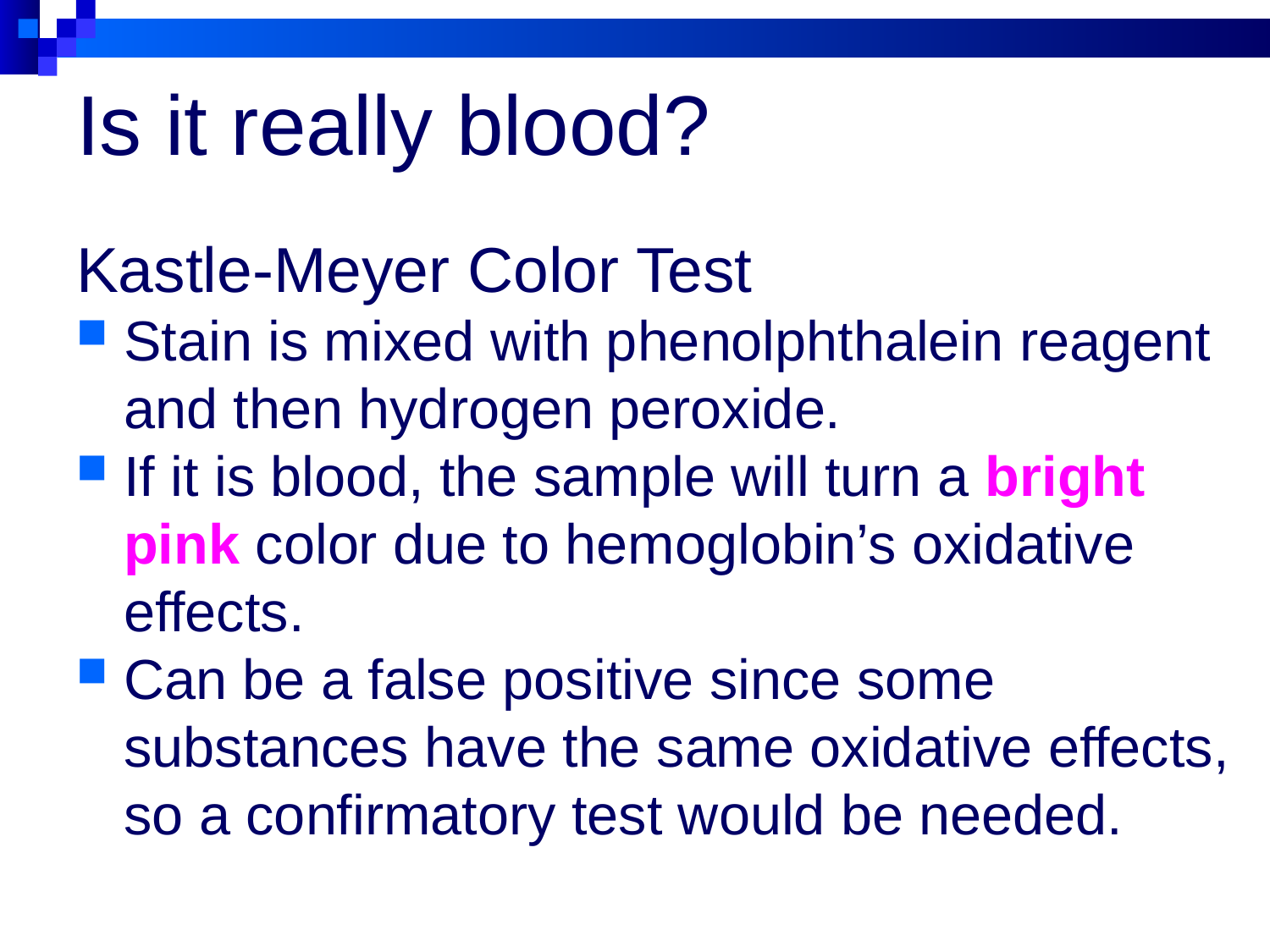

# Is it really blood?
Kastle-Meyer Color Test
Stain is mixed with phenolphthalein reagent and then hydrogen peroxide.
If it is blood, the sample will turn a bright pink color due to hemoglobin’s oxidative effects.
Can be a false positive since some substances have the same oxidative effects, so a confirmatory test would be needed.
27